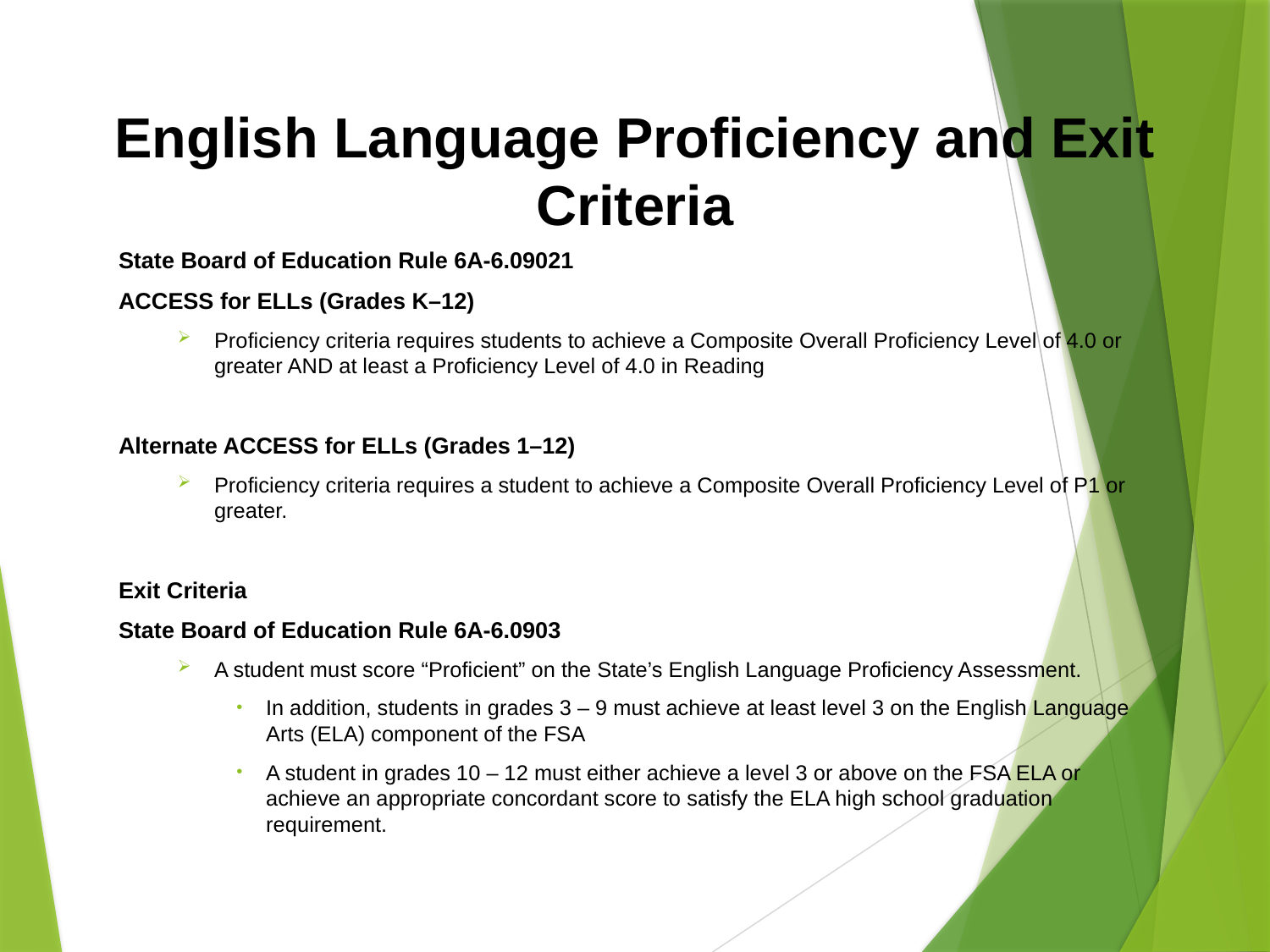

# English Language Proficiency and Exit Criteria
State Board of Education Rule 6A-6.09021
ACCESS for ELLs (Grades K–12)
Proficiency criteria requires students to achieve a Composite Overall Proficiency Level of 4.0 or greater AND at least a Proficiency Level of 4.0 in Reading

Alternate ACCESS for ELLs (Grades 1–12)
Proficiency criteria requires a student to achieve a Composite Overall Proficiency Level of P1 or greater.

Exit Criteria
State Board of Education Rule 6A-6.0903
A student must score “Proficient” on the State’s English Language Proficiency Assessment.
In addition, students in grades 3 – 9 must achieve at least level 3 on the English Language Arts (ELA) component of the FSA
A student in grades 10 – 12 must either achieve a level 3 or above on the FSA ELA or achieve an appropriate concordant score to satisfy the ELA high school graduation requirement.